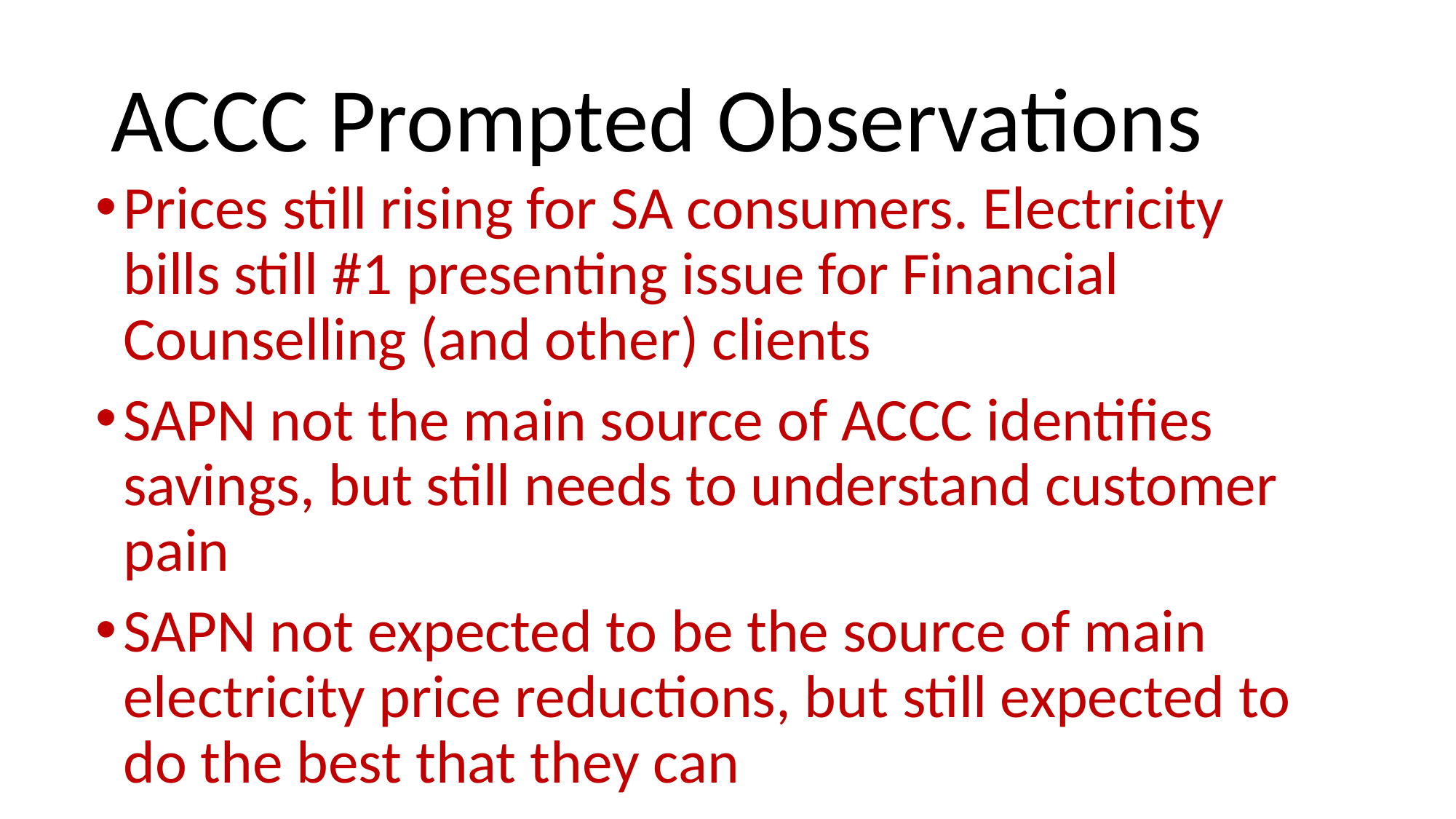

# ACCC Prompted Observations
Prices still rising for SA consumers. Electricity bills still #1 presenting issue for Financial Counselling (and other) clients
SAPN not the main source of ACCC identifies savings, but still needs to understand customer pain
SAPN not expected to be the source of main electricity price reductions, but still expected to do the best that they can